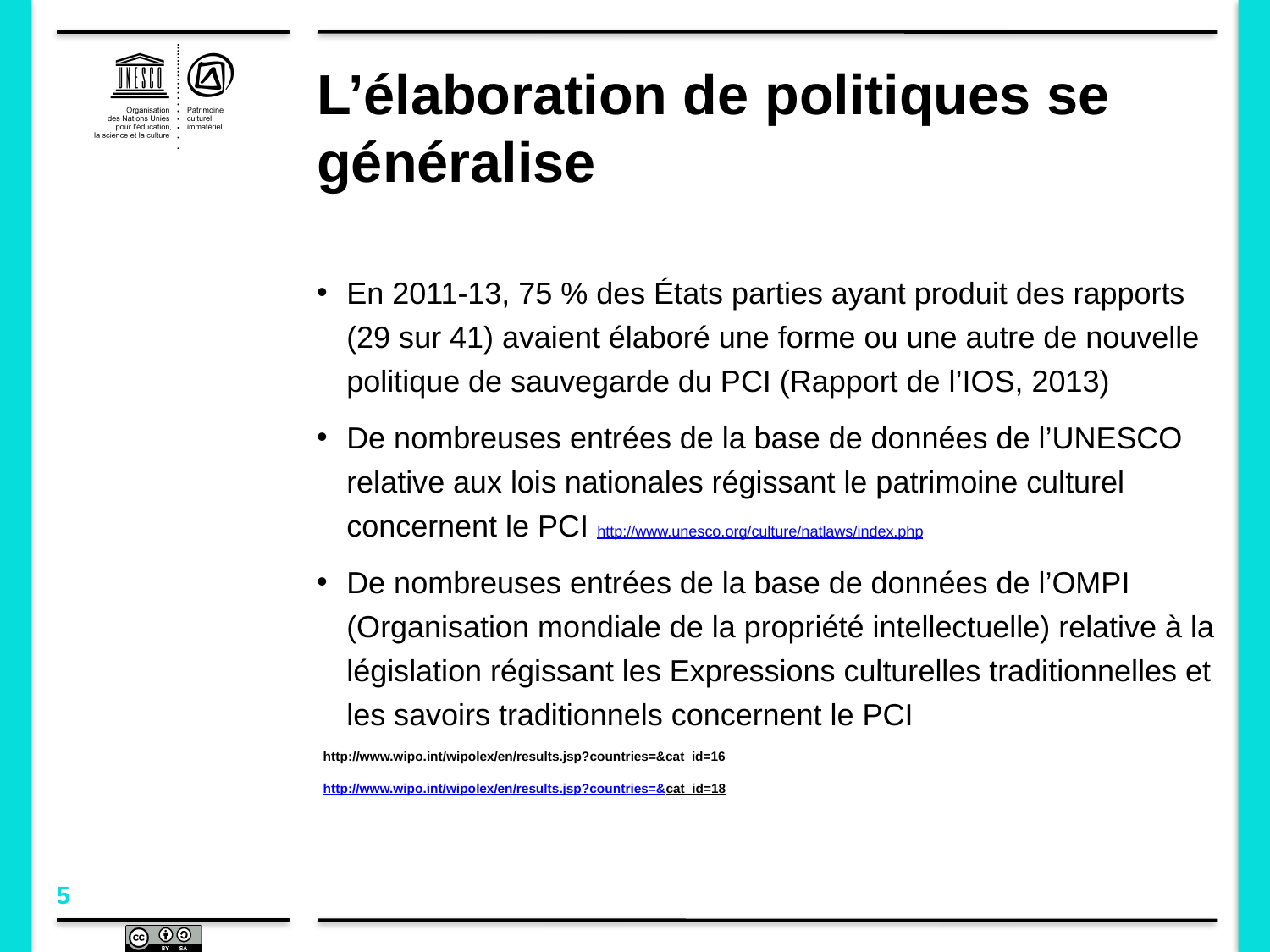

# L’élaboration de politiques se généralise
En 2011-13, 75 % des États parties ayant produit des rapports (29 sur 41) avaient élaboré une forme ou une autre de nouvelle politique de sauvegarde du PCI (Rapport de l’IOS, 2013)
De nombreuses entrées de la base de données de l’UNESCO relative aux lois nationales régissant le patrimoine culturel concernent le PCI http://www.unesco.org/culture/natlaws/index.php
De nombreuses entrées de la base de données de l’OMPI (Organisation mondiale de la propriété intellectuelle) relative à la législation régissant les Expressions culturelles traditionnelles et les savoirs traditionnels concernent le PCI
http://www.wipo.int/wipolex/en/results.jsp?countries=&cat_id=16
http://www.wipo.int/wipolex/en/results.jsp?countries=&cat_id=18